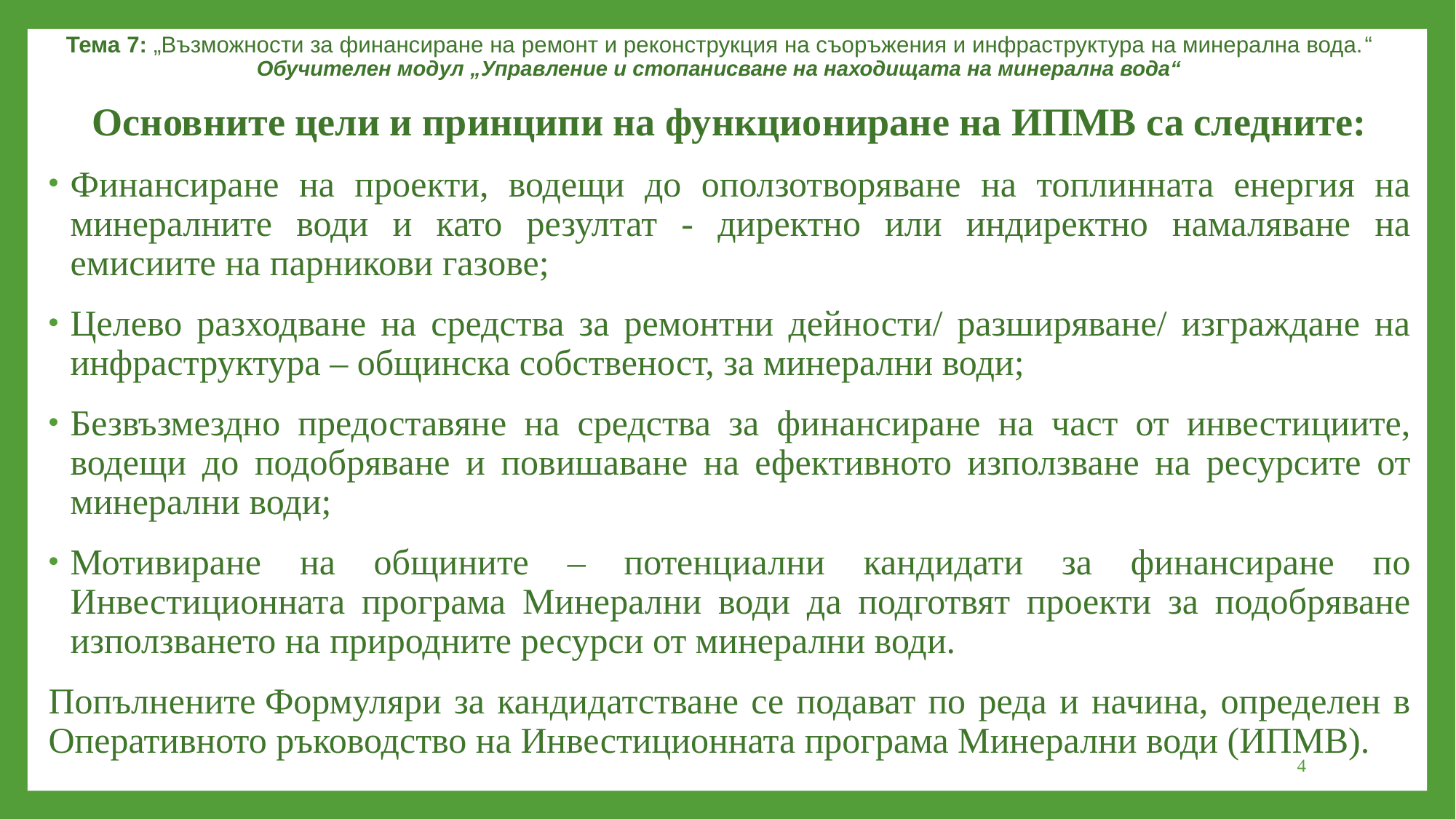

Тема 7: „Възможности за финансиране на ремонт и реконструкция на съоръжения и инфраструктура на минерална вода.“
Обучителен модул „Управление и стопанисване на находищата на минерална вода“
Основните цели и принципи на функциониране на ИПМВ са следните:
Финансиране на проекти, водещи до оползотворяване на топлинната енергия на минералните води и като резултат - директно или индиректно намаляване на емисиите на парникови газове;
Целево разходване на средства за ремонтни дейности/ разширяване/ изграждане на инфраструктура – общинска собственост, за минерални води;
Безвъзмездно предоставяне на средства за финансиране на част от инвестициите, водещи до подобряване и повишаване на ефективното използване на ресурсите от минерални води;
Мотивиране на общините – потенциални кандидати за финансиране по Инвестиционната програма Минерални води да подготвят проекти за подобряване използването на природните ресурси от минерални води.
Попълнените Формуляри за кандидатстване се подават по реда и начина, определен в Оперативното ръководство на Инвестиционната програма Минерални води (ИПМВ).

4